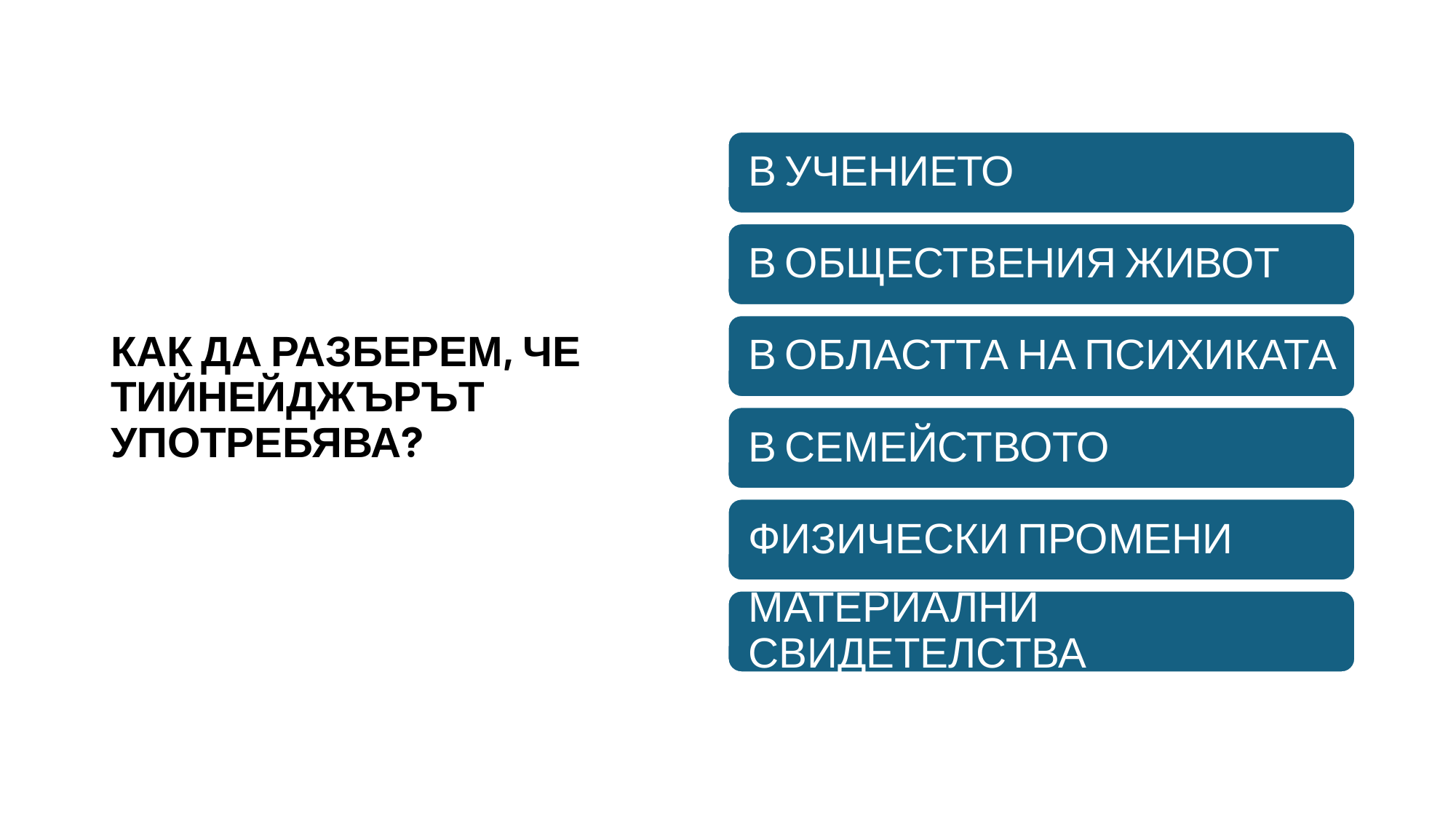

В УЧЕНИЕТО
В ОБЩЕСТВЕНИЯ ЖИВОТ
В ОБЛАСТТА НА ПСИХИКАТА
В СЕМЕЙСТВОТО
ФИЗИЧЕСКИ ПРОМЕНИ
МАТЕРИАЛНИ СВИДЕТЕЛСТВА

КАК ДА РАЗБЕРЕМ, ЧЕ ТИЙНЕЙДЖЪРЪТ УПОТРЕБЯВА?